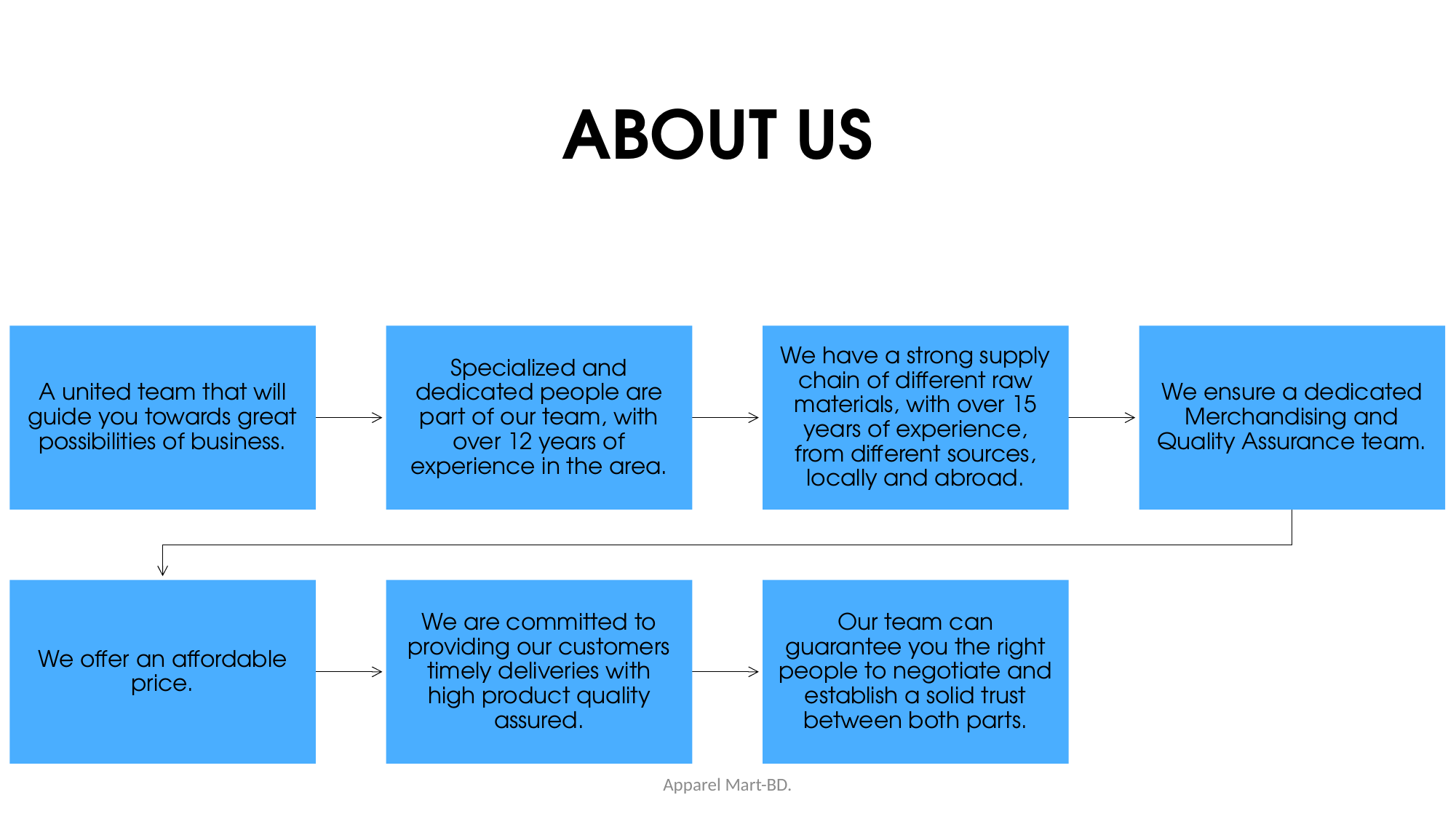

# ABOUT US

A united team that will guide you towards great possibilities of business.

Specialized and dedicated people are part of our team, with over 12 years of experience in the area.

We have a strong supply chain of different raw materials, with over 15 years of experience, from different sources, locally and abroad.

We ensure a dedicated Merchandising and Quality Assurance team.

We offer an affordable price.

We are committed to providing our customers timely deliveries with high product quality assured.
Our team can guarantee you the right people to negotiate and establish a solid trust between both parts.
Apparel Mart-BD.